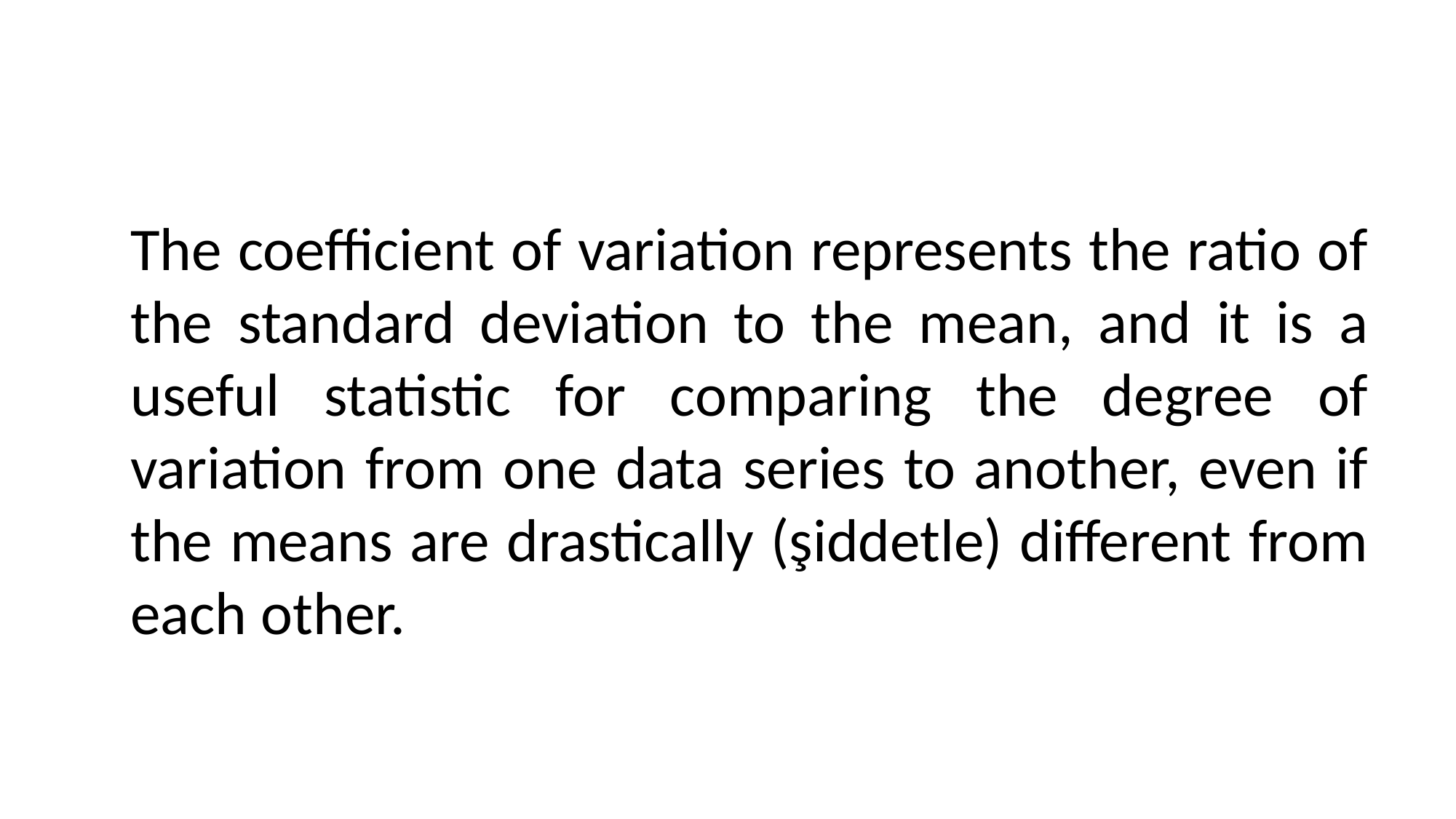

The coefficient of variation represents the ratio of the standard deviation to the mean, and it is a useful statistic for comparing the degree of variation from one data series to another, even if the means are drastically (şiddetle) different from each other.